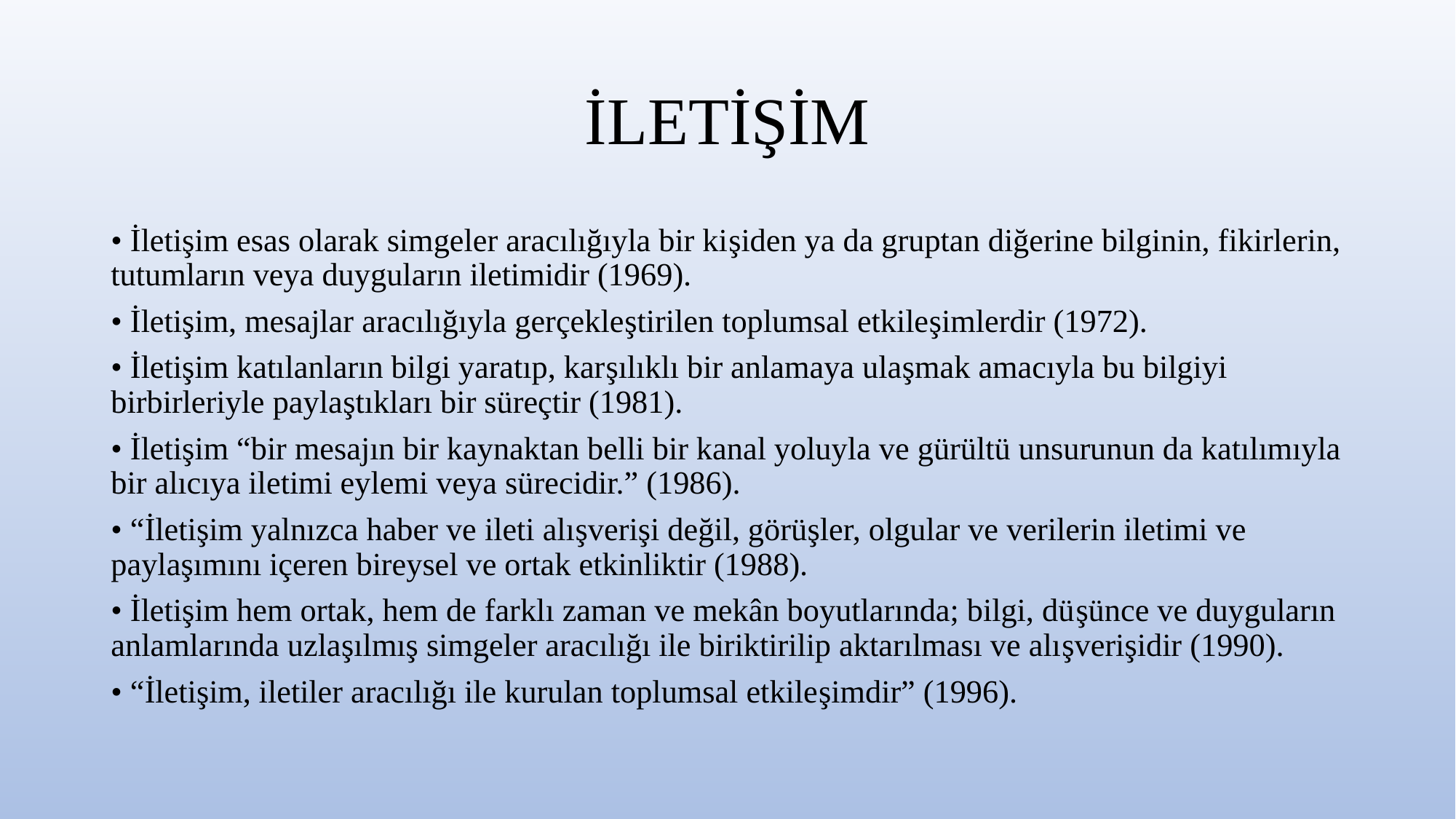

# İLETİŞİM
• İletişim esas olarak simgeler aracılığıyla bir kişiden ya da gruptan diğerine bilginin, fikirlerin, tutumların veya duyguların iletimidir (1969).
• İletişim, mesajlar aracılığıyla gerçekleştirilen toplumsal etkileşimlerdir (1972).
• İletişim katılanların bilgi yaratıp, karşılıklı bir anlamaya ulaşmak amacıyla bu bilgiyi birbirleriyle paylaştıkları bir süreçtir (1981).
• İletişim “bir mesajın bir kaynaktan belli bir kanal yoluyla ve gürültü unsurunun da katılımıyla bir alıcıya iletimi eylemi veya sürecidir.” (1986).
• “İletişim yalnızca haber ve ileti alışverişi değil, görüşler, olgular ve verilerin iletimi ve paylaşımını içeren bireysel ve ortak etkinliktir (1988).
• İletişim hem ortak, hem de farklı zaman ve mekân boyutlarında; bilgi, düşünce ve duyguların anlamlarında uzlaşılmış simgeler aracılığı ile biriktirilip aktarılması ve alışverişidir (1990).
• “İletişim, iletiler aracılığı ile kurulan toplumsal etkileşimdir” (1996).